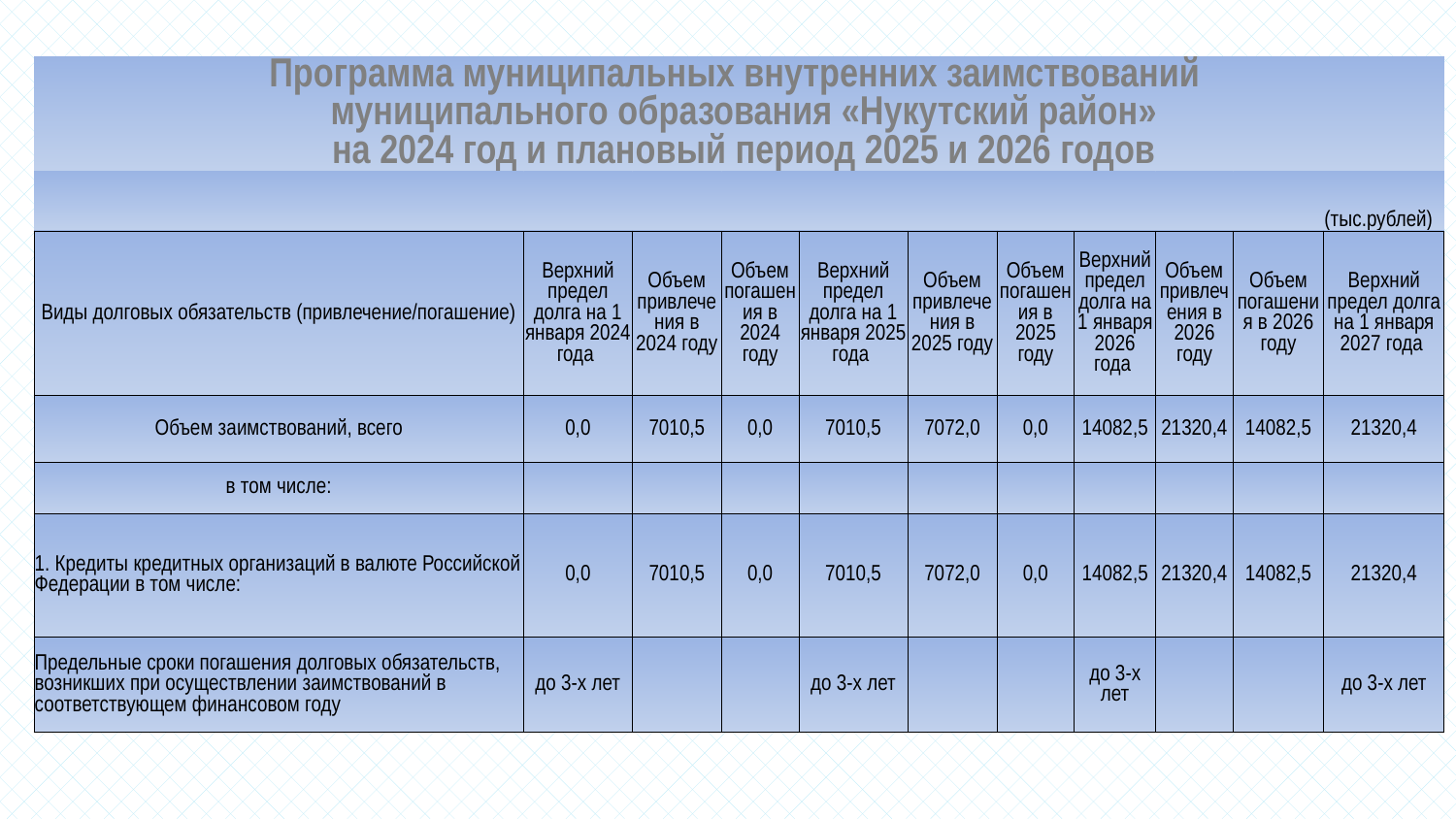

| Программа муниципальных внутренних заимствований муниципального образования «Нукутский район» на 2024 год и плановый период 2025 и 2026 годов |  |  |  |  |  |  |  |  |  |  |
| --- | --- | --- | --- | --- | --- | --- | --- | --- | --- | --- |
|  |  |  |  |  |  |  |  |  |  | (тыс.рублей) |
| Виды долговых обязательств (привлечение/погашение) | Верхний предел долга на 1 января 2024 года | Объем привлечения в 2024 году | Объем погашения в 2024 году | Верхний предел долга на 1 января 2025 года | Объем привлечения в 2025 году | Объем погашения в 2025 году | Верхний предел долга на 1 января 2026 года | Объем привлечения в 2026 году | Объем погашения в 2026 году | Верхний предел долга на 1 января 2027 года |
| Объем заимствований, всего | 0,0 | 7010,5 | 0,0 | 7010,5 | 7072,0 | 0,0 | 14082,5 | 21320,4 | 14082,5 | 21320,4 |
| в том числе: |  |  |  |  |  |  |  |  |  |  |
| 1. Кредиты кредитных организаций в валюте Российской Федерации в том числе: | 0,0 | 7010,5 | 0,0 | 7010,5 | 7072,0 | 0,0 | 14082,5 | 21320,4 | 14082,5 | 21320,4 |
| Предельные сроки погашения долговых обязательств, возникших при осуществлении заимствований в соответствующем финансовом году | до 3-х лет |  |  | до 3-х лет |  |  | до 3-х лет |  |  | до 3-х лет |